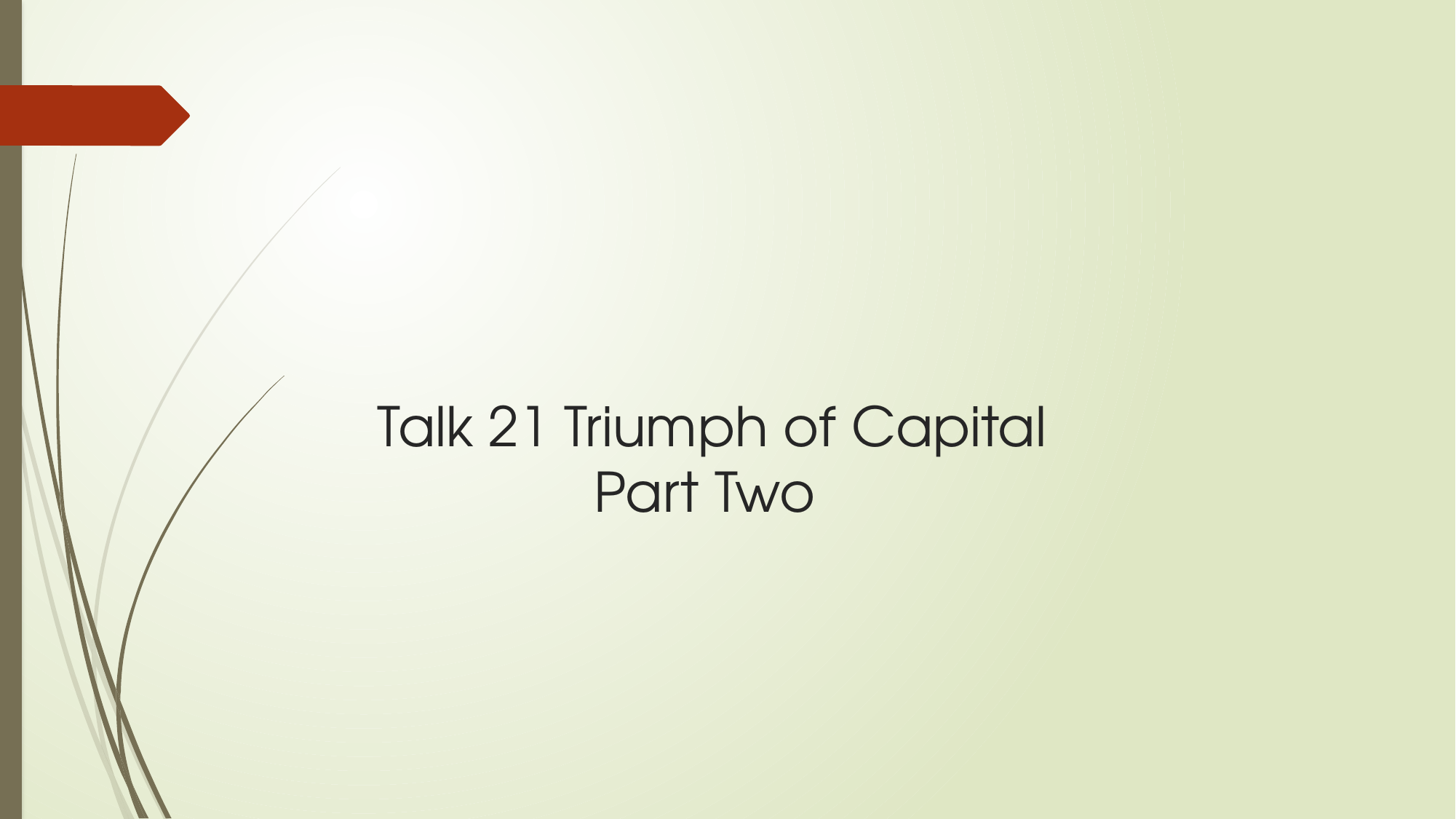

# Talk 21 Triumph of Capital Part Two